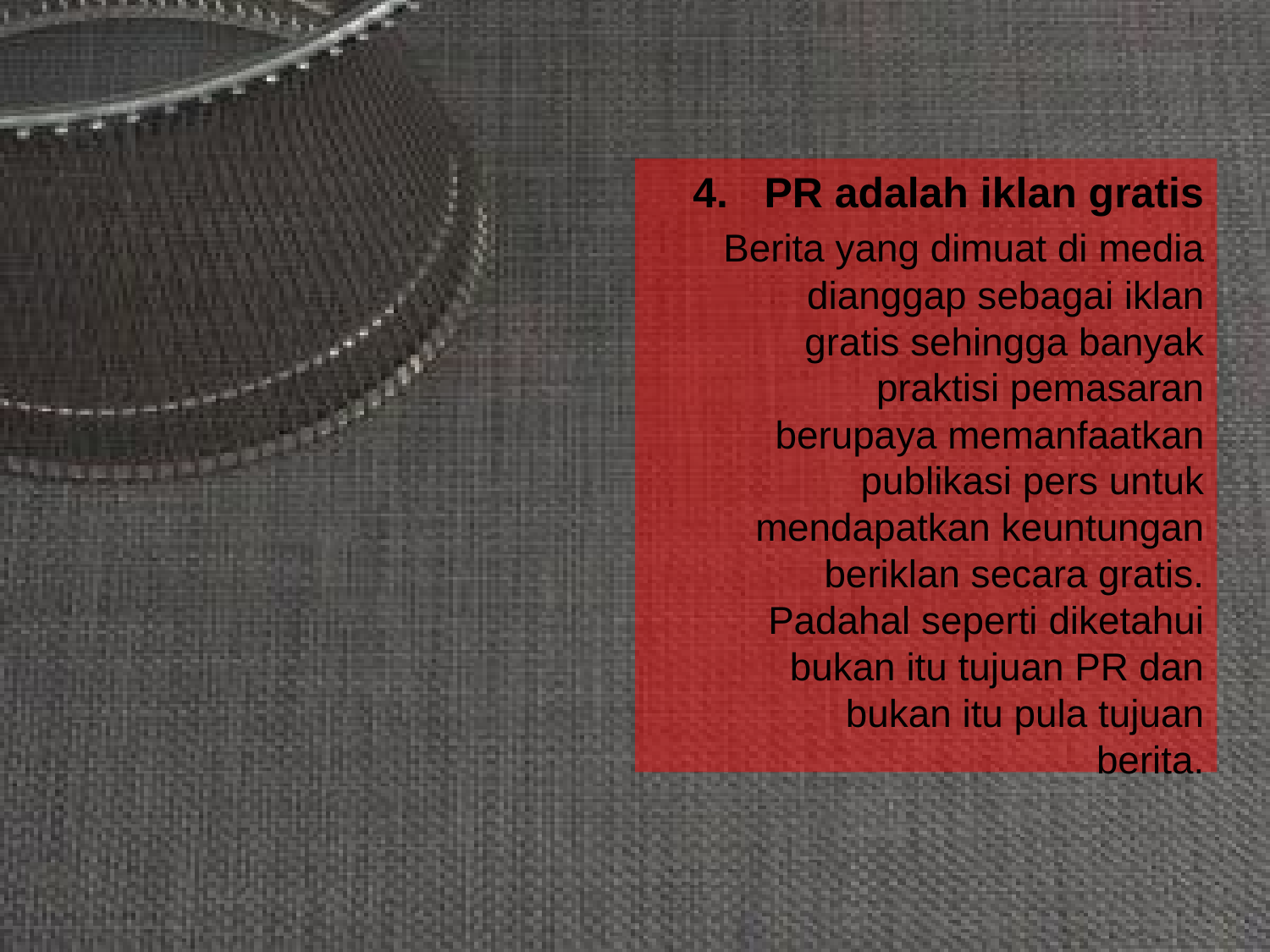

PR adalah iklan gratis
Berita yang dimuat di media dianggap sebagai iklan gratis sehingga banyak praktisi pemasaran berupaya memanfaatkan publikasi pers untuk mendapatkan keuntungan beriklan secara gratis. Padahal seperti diketahui bukan itu tujuan PR dan bukan itu pula tujuan berita.